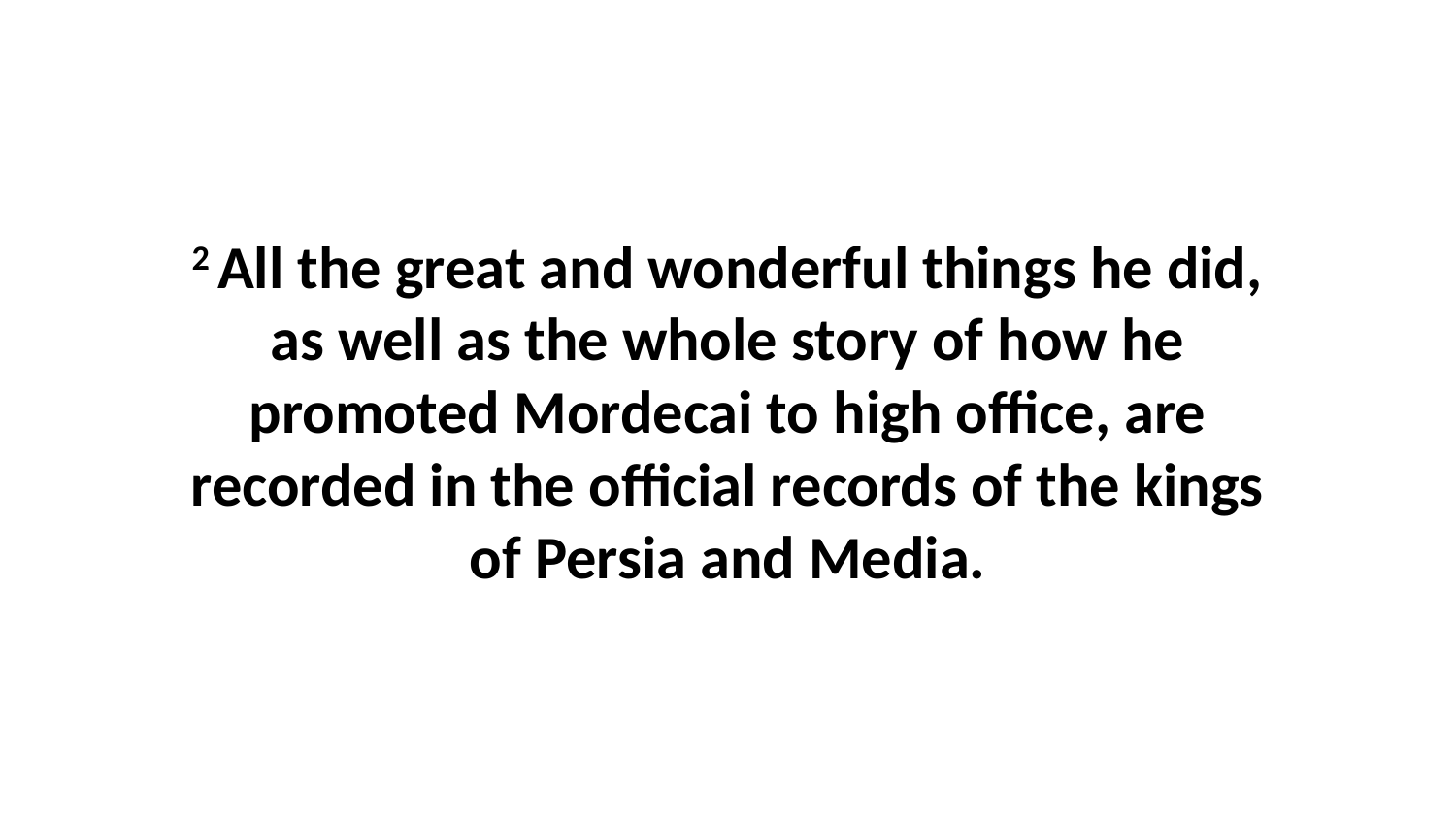

2 All the great and wonderful things he did, as well as the whole story of how he promoted Mordecai to high office, are recorded in the official records of the kings of Persia and Media.